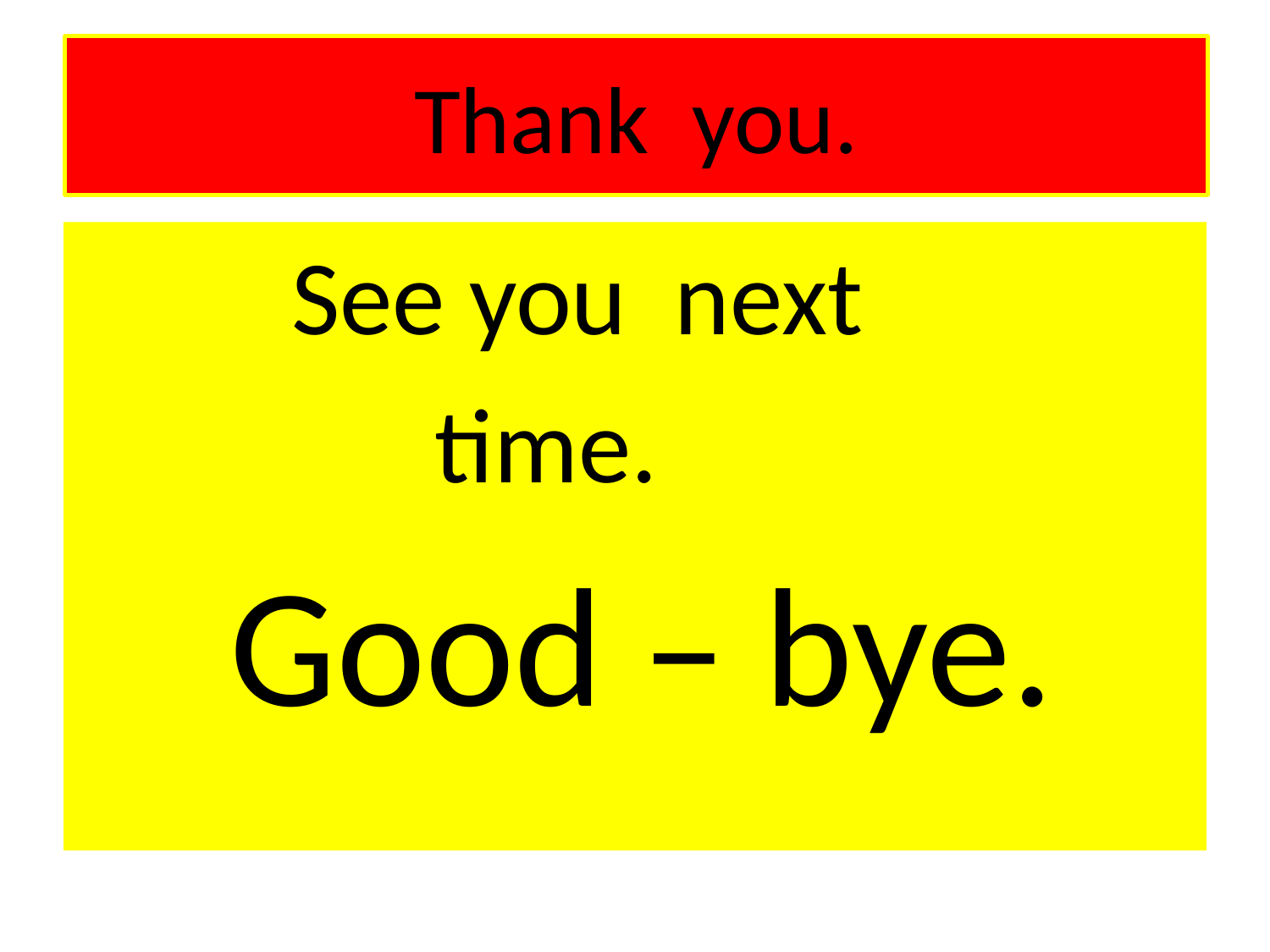

# Thank  you.
         See you  next
               time.
    Good – bye.